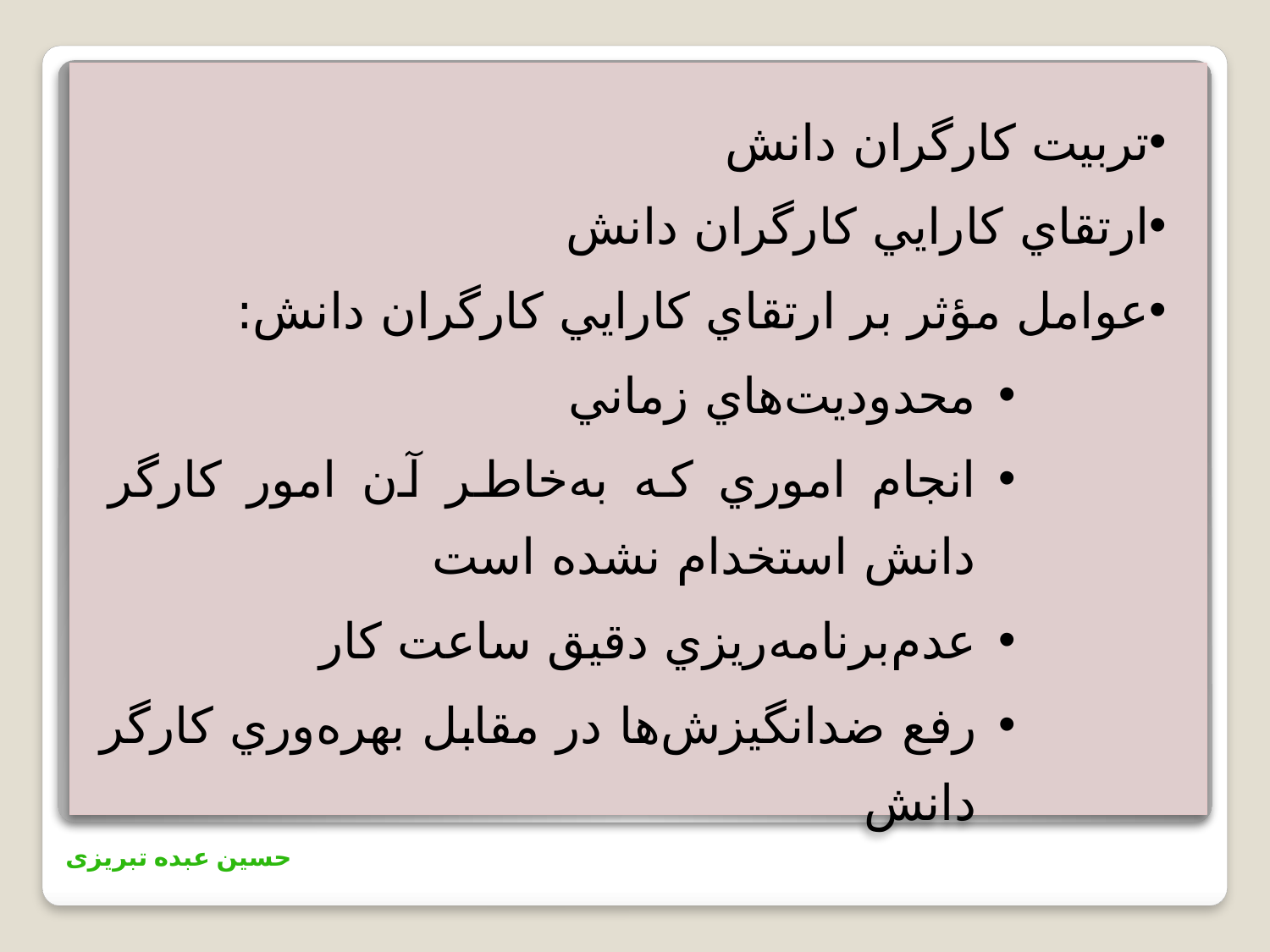

تربيت كارگران دانش
ارتقاي كارايي كارگران دانش
عوامل مؤثر بر ارتقاي كارايي كارگران دانش:
محدوديت‌هاي زماني
انجام اموري كه به‌خاطر آن امور كارگر دانش استخدام نشده است
عدم‌برنامه‌ريزي دقيق ساعت كار
رفع ضدانگيزش‌ها در مقابل بهره‌وري كارگر دانش